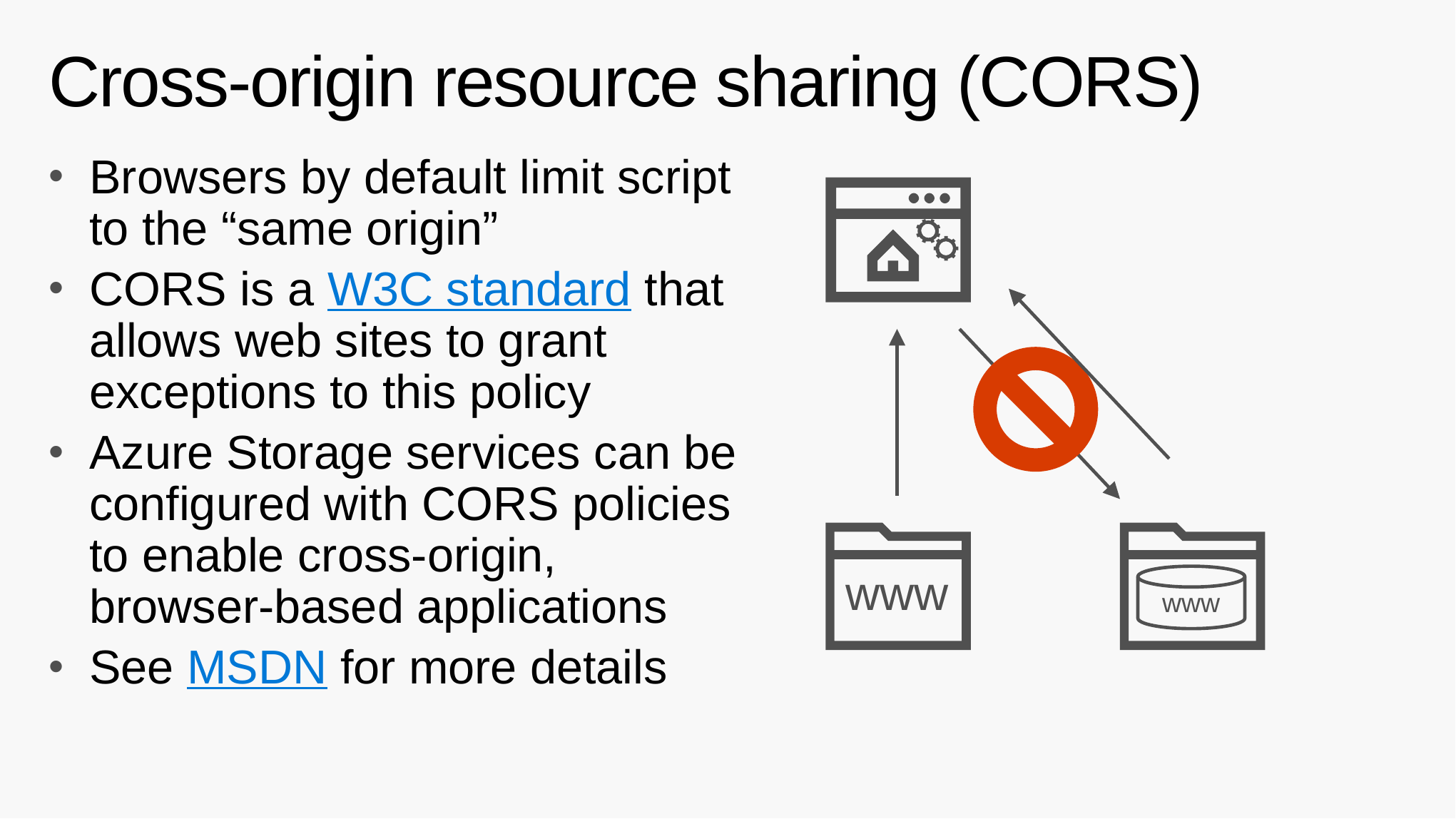

# Cross-origin resource sharing (CORS)
Browsers by default limit script to the “same origin”
CORS is a W3C standard that allows web sites to grant exceptions to this policy
Azure Storage services can be configured with CORS policies to enable cross-origin, browser-based applications
See MSDN for more details

www
www